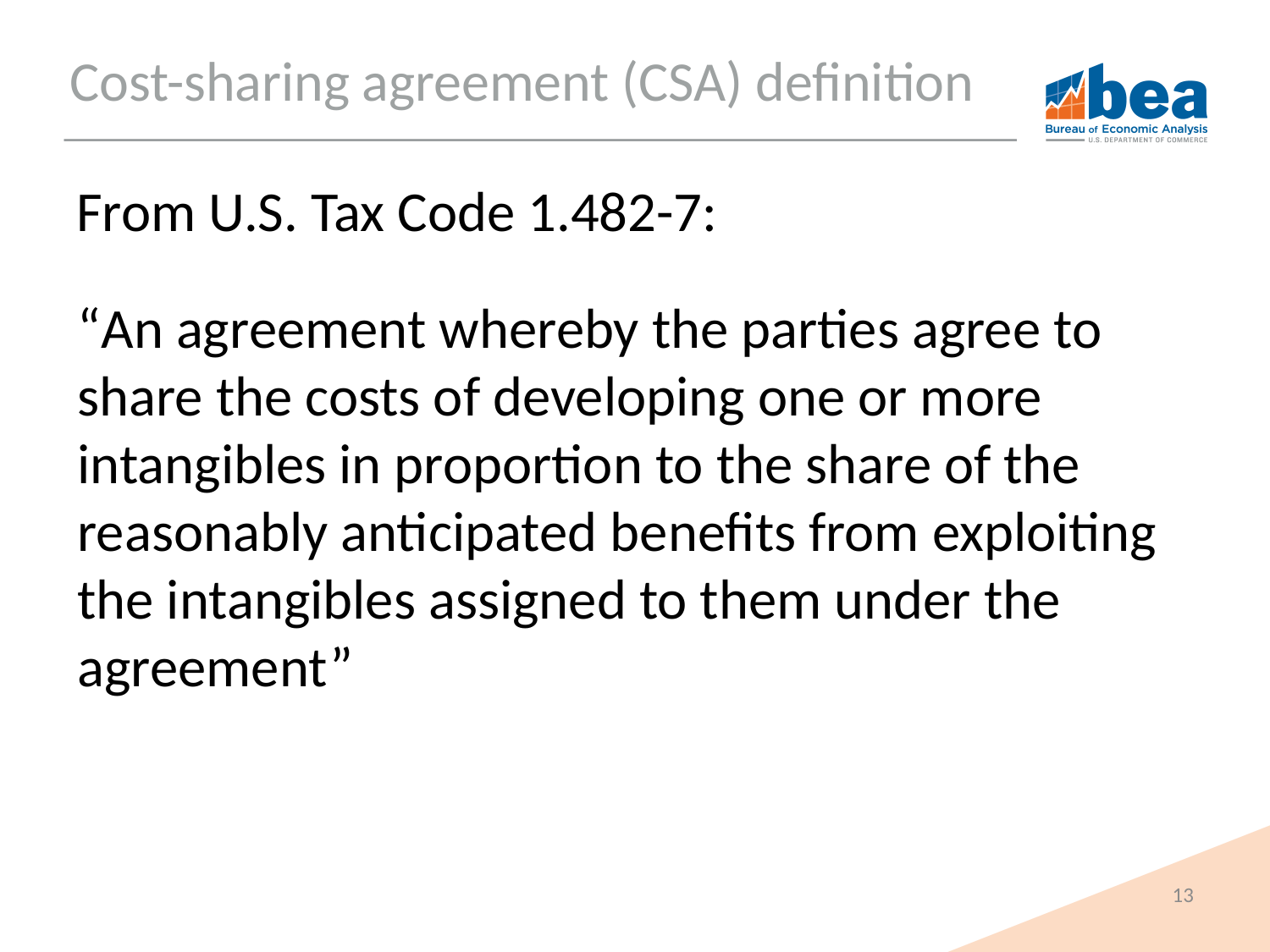

# Cost-sharing agreement (CSA) definition
From U.S. Tax Code 1.482-7:
“An agreement whereby the parties agree to share the costs of developing one or more intangibles in proportion to the share of the reasonably anticipated benefits from exploiting the intangibles assigned to them under the agreement”
13